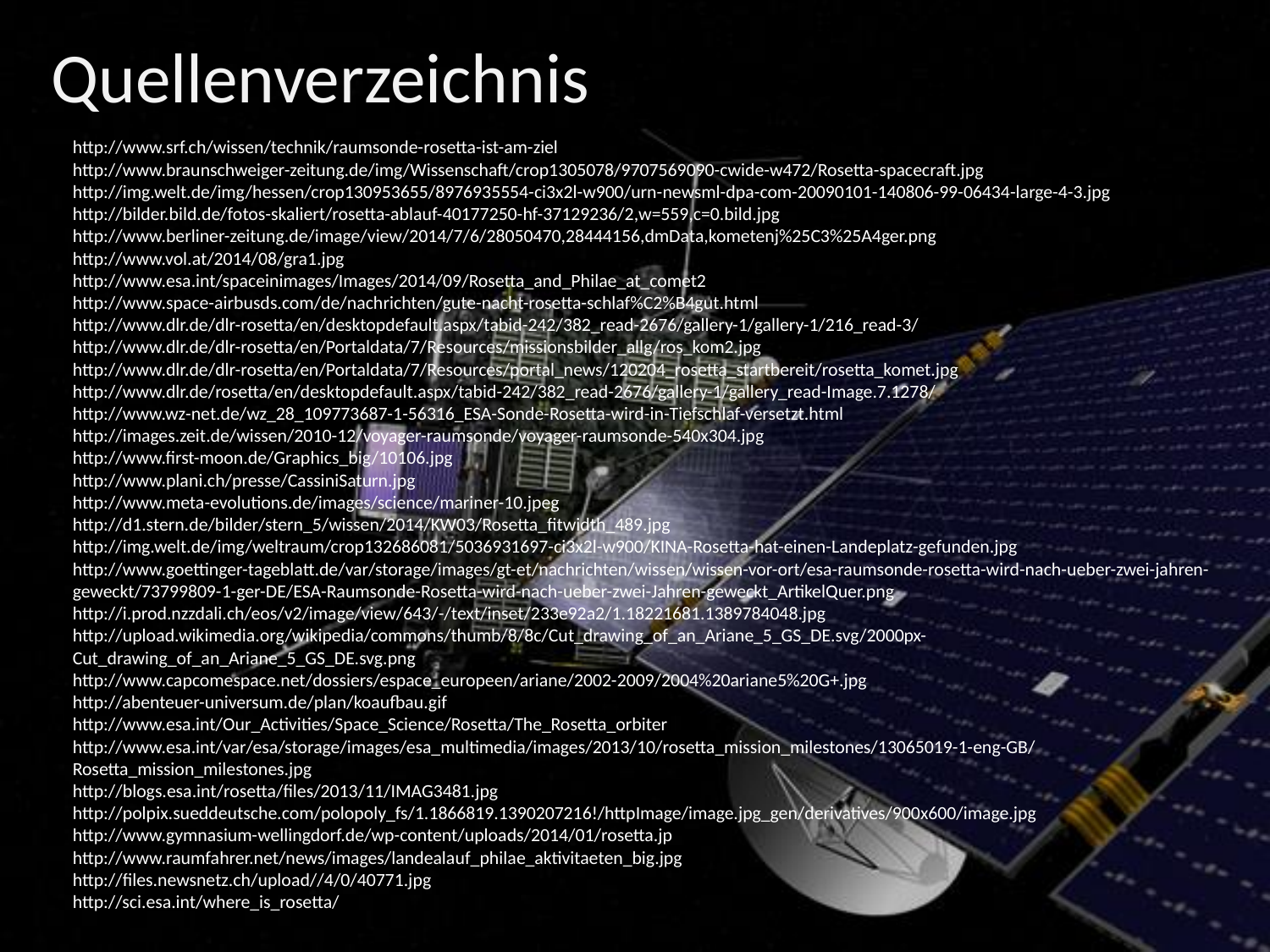

Quellenverzeichnis
http://www.srf.ch/wissen/technik/raumsonde-rosetta-ist-am-ziel
http://www.braunschweiger-zeitung.de/img/Wissenschaft/crop1305078/9707569090-cwide-w472/Rosetta-spacecraft.jpg
http://img.welt.de/img/hessen/crop130953655/8976935554-ci3x2l-w900/urn-newsml-dpa-com-20090101-140806-99-06434-large-4-3.jpg
http://bilder.bild.de/fotos-skaliert/rosetta-ablauf-40177250-hf-37129236/2,w=559,c=0.bild.jpg
http://www.berliner-zeitung.de/image/view/2014/7/6/28050470,28444156,dmData,kometenj%25C3%25A4ger.png
http://www.vol.at/2014/08/gra1.jpg
http://www.esa.int/spaceinimages/Images/2014/09/Rosetta_and_Philae_at_comet2
http://www.space-airbusds.com/de/nachrichten/gute-nacht-rosetta-schlaf%C2%B4gut.html
http://www.dlr.de/dlr-rosetta/en/desktopdefault.aspx/tabid-242/382_read-2676/gallery-1/gallery-1/216_read-3/
http://www.dlr.de/dlr-rosetta/en/Portaldata/7/Resources/missionsbilder_allg/ros_kom2.jpg
http://www.dlr.de/dlr-rosetta/en/Portaldata/7/Resources/portal_news/120204_rosetta_startbereit/rosetta_komet.jpg
http://www.dlr.de/rosetta/en/desktopdefault.aspx/tabid-242/382_read-2676/gallery-1/gallery_read-Image.7.1278/
http://www.wz-net.de/wz_28_109773687-1-56316_ESA-Sonde-Rosetta-wird-in-Tiefschlaf-versetzt.html
http://images.zeit.de/wissen/2010-12/voyager-raumsonde/voyager-raumsonde-540x304.jpg
http://www.first-moon.de/Graphics_big/10106.jpg
http://www.plani.ch/presse/CassiniSaturn.jpg
http://www.meta-evolutions.de/images/science/mariner-10.jpeg
http://d1.stern.de/bilder/stern_5/wissen/2014/KW03/Rosetta_fitwidth_489.jpg
http://img.welt.de/img/weltraum/crop132686081/5036931697-ci3x2l-w900/KINA-Rosetta-hat-einen-Landeplatz-gefunden.jpg
http://www.goettinger-tageblatt.de/var/storage/images/gt-et/nachrichten/wissen/wissen-vor-ort/esa-raumsonde-rosetta-wird-nach-ueber-zwei-jahren-geweckt/73799809-1-ger-DE/ESA-Raumsonde-Rosetta-wird-nach-ueber-zwei-Jahren-geweckt_ArtikelQuer.png
http://i.prod.nzzdali.ch/eos/v2/image/view/643/-/text/inset/233e92a2/1.18221681.1389784048.jpg
http://upload.wikimedia.org/wikipedia/commons/thumb/8/8c/Cut_drawing_of_an_Ariane_5_GS_DE.svg/2000px-Cut_drawing_of_an_Ariane_5_GS_DE.svg.png
http://www.capcomespace.net/dossiers/espace_europeen/ariane/2002-2009/2004%20ariane5%20G+.jpg
http://abenteuer-universum.de/plan/koaufbau.gif
http://www.esa.int/Our_Activities/Space_Science/Rosetta/The_Rosetta_orbiter
http://www.esa.int/var/esa/storage/images/esa_multimedia/images/2013/10/rosetta_mission_milestones/13065019-1-eng-GB/Rosetta_mission_milestones.jpg
http://blogs.esa.int/rosetta/files/2013/11/IMAG3481.jpg
http://polpix.sueddeutsche.com/polopoly_fs/1.1866819.1390207216!/httpImage/image.jpg_gen/derivatives/900x600/image.jpg
http://www.gymnasium-wellingdorf.de/wp-content/uploads/2014/01/rosetta.jp
http://www.raumfahrer.net/news/images/landealauf_philae_aktivitaeten_big.jpg
http://files.newsnetz.ch/upload//4/0/40771.jpg
http://sci.esa.int/where_is_rosetta/